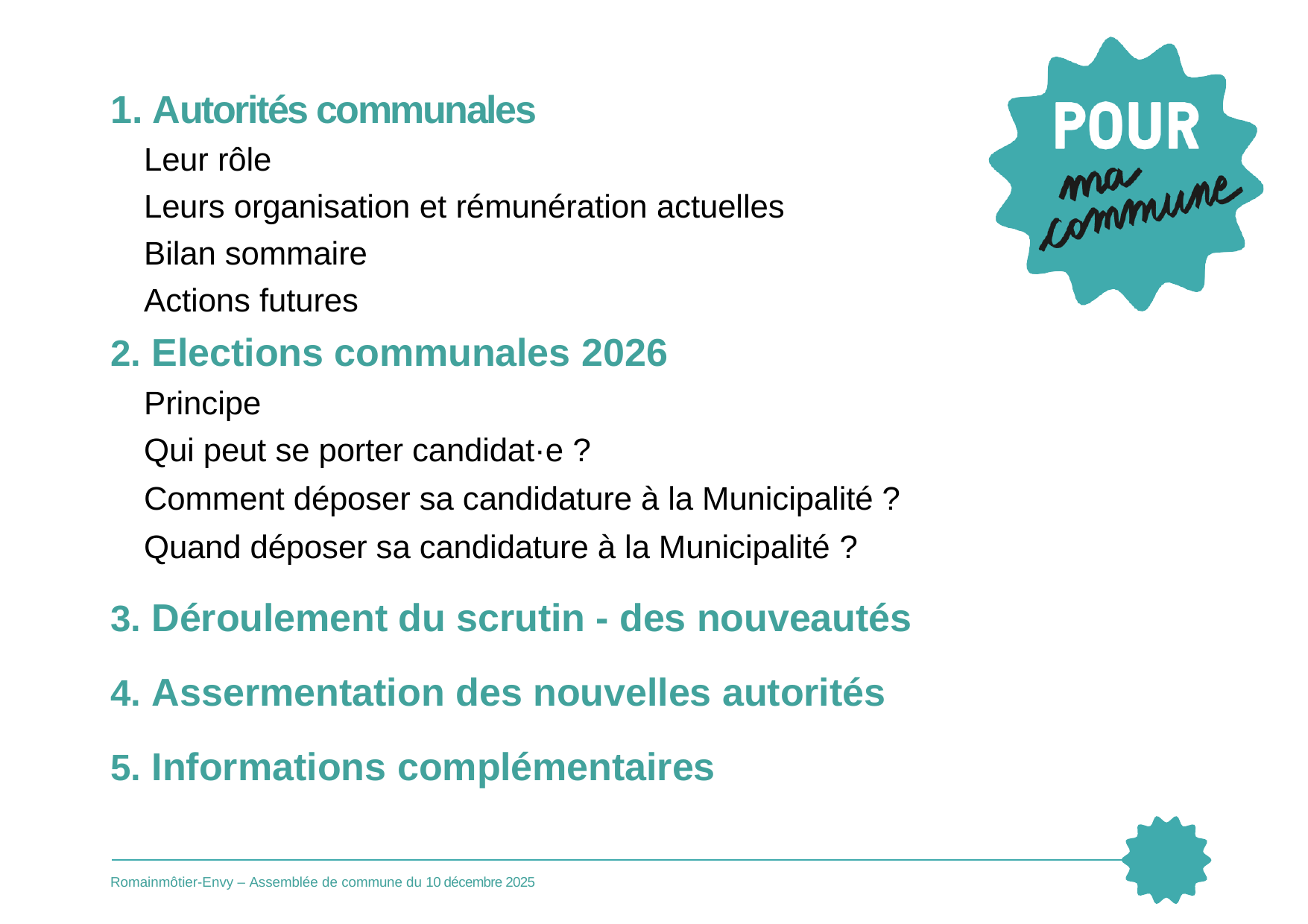

1. Autorités communales
Leur rôle
Leurs organisation et rémunération actuelles
Bilan sommaire
Actions futures
 Elections communales 2026
Principe
Qui peut se porter candidat·e ?
Comment déposer sa candidature à la Municipalité ?
Quand déposer sa candidature à la Municipalité ?
 Déroulement du scrutin - des nouveautés
 Assermentation des nouvelles autorités
 Informations complémentaires
Romainmôtier-Envy – Assemblée de commune du 10 décembre 2025